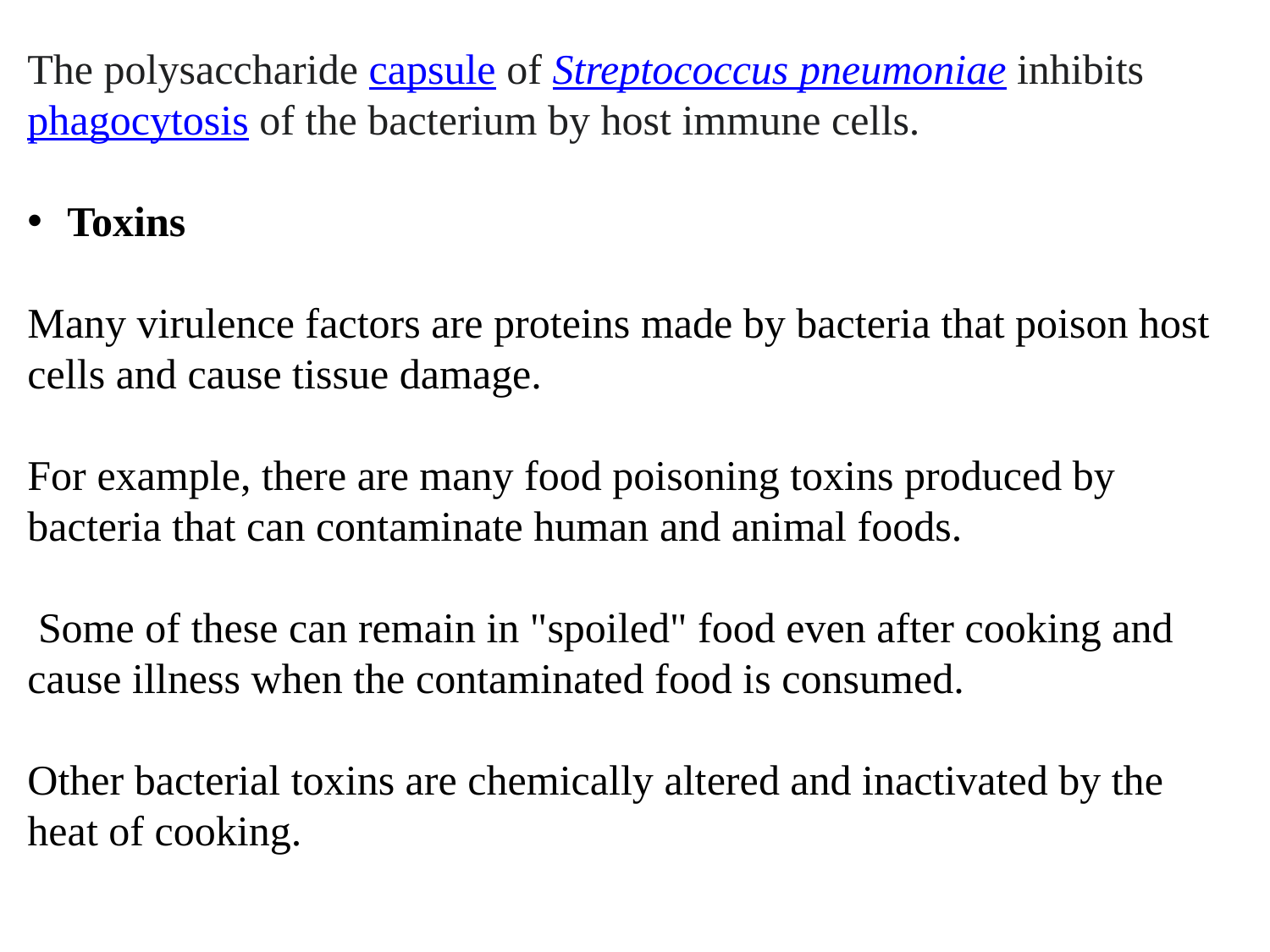

The polysaccharide capsule of Streptococcus pneumoniae inhibits phagocytosis of the bacterium by host immune cells.

Toxins

Many virulence factors are proteins made by bacteria that poison host cells and cause tissue damage.

For example, there are many food poisoning toxins produced by bacteria that can contaminate human and animal foods.

 Some of these can remain in "spoiled" food even after cooking and cause illness when the contaminated food is consumed.

Other bacterial toxins are chemically altered and inactivated by the heat of cooking.